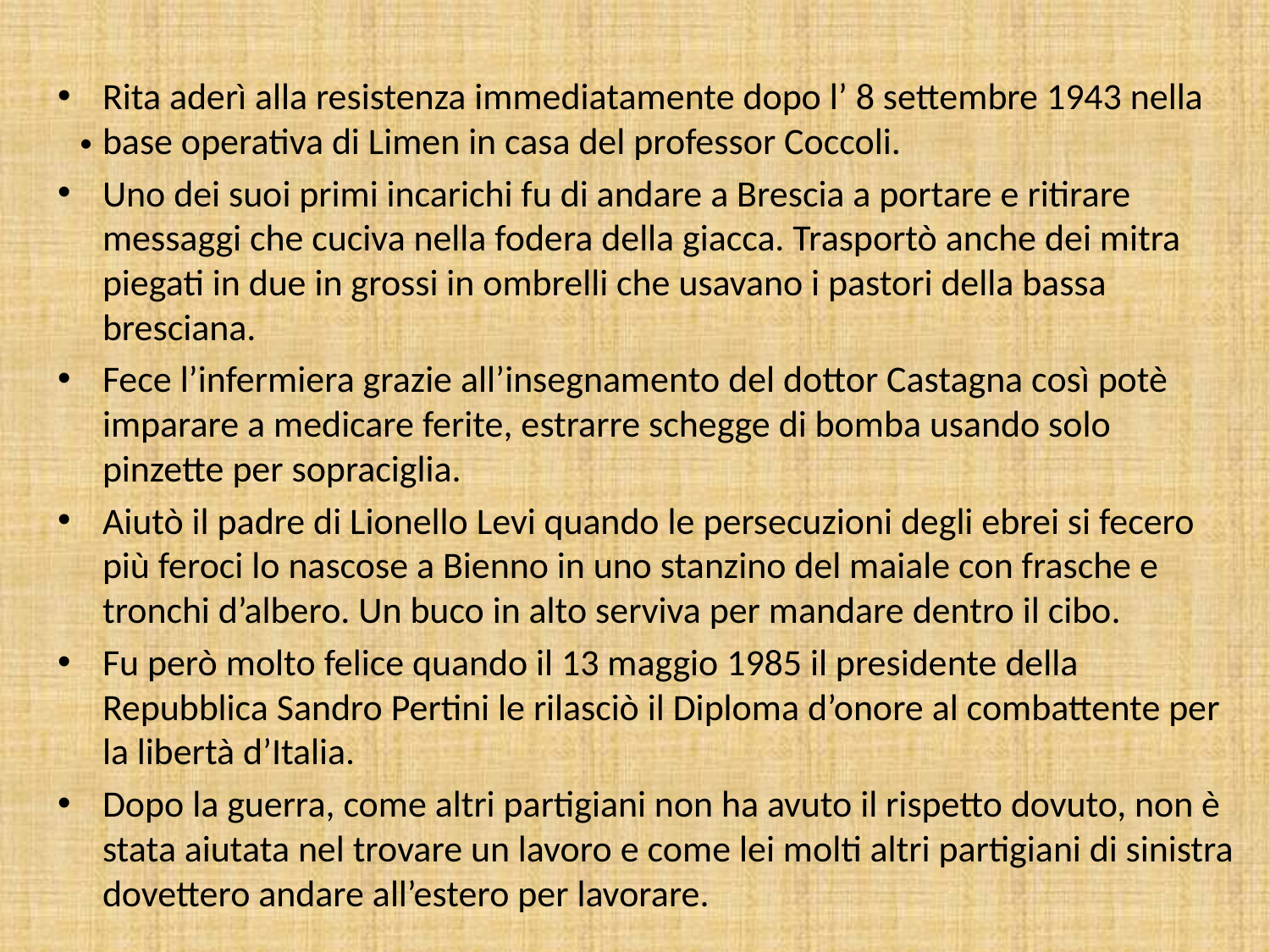

# .
Rita aderì alla resistenza immediatamente dopo l’ 8 settembre 1943 nella base operativa di Limen in casa del professor Coccoli.
Uno dei suoi primi incarichi fu di andare a Brescia a portare e ritirare messaggi che cuciva nella fodera della giacca. Trasportò anche dei mitra piegati in due in grossi in ombrelli che usavano i pastori della bassa bresciana.
Fece l’infermiera grazie all’insegnamento del dottor Castagna così potè imparare a medicare ferite, estrarre schegge di bomba usando solo pinzette per sopraciglia.
Aiutò il padre di Lionello Levi quando le persecuzioni degli ebrei si fecero più feroci lo nascose a Bienno in uno stanzino del maiale con frasche e tronchi d’albero. Un buco in alto serviva per mandare dentro il cibo.
Fu però molto felice quando il 13 maggio 1985 il presidente della Repubblica Sandro Pertini le rilasciò il Diploma d’onore al combattente per la libertà d’Italia.
Dopo la guerra, come altri partigiani non ha avuto il rispetto dovuto, non è stata aiutata nel trovare un lavoro e come lei molti altri partigiani di sinistra dovettero andare all’estero per lavorare.